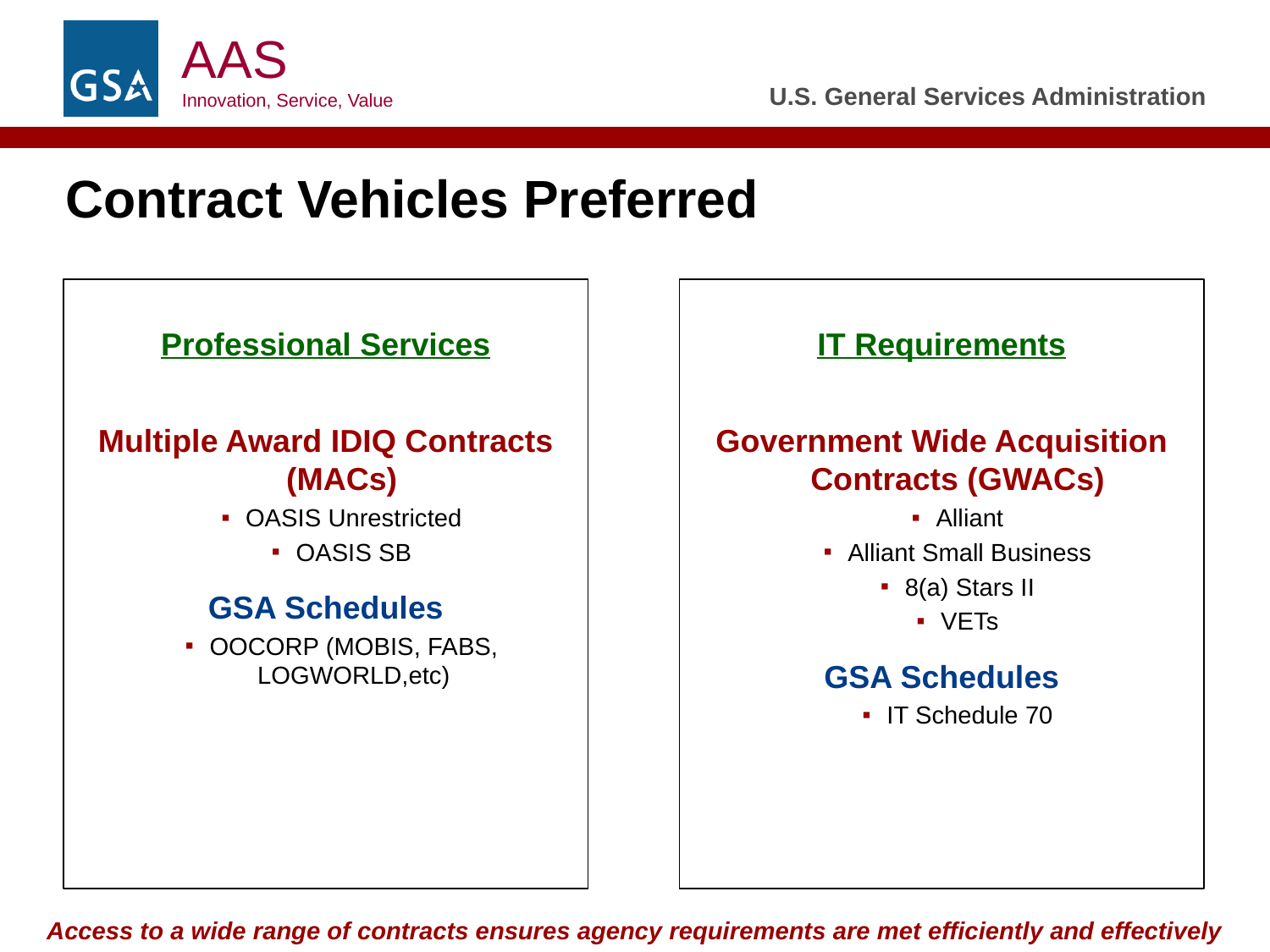

# Contract Vehicles Preferred

Professional Services

Multiple Award IDIQ Contracts (MACs)
OASIS Unrestricted
OASIS SB
GSA Schedules
OOCORP (MOBIS, FABS, LOGWORLD,etc)

IT Requirements

Government Wide Acquisition Contracts (GWACs)
Alliant
Alliant Small Business
8(a) Stars II
VETs
GSA Schedules
IT Schedule 70

Access to a wide range of contracts ensures agency requirements are met efficiently and effectively